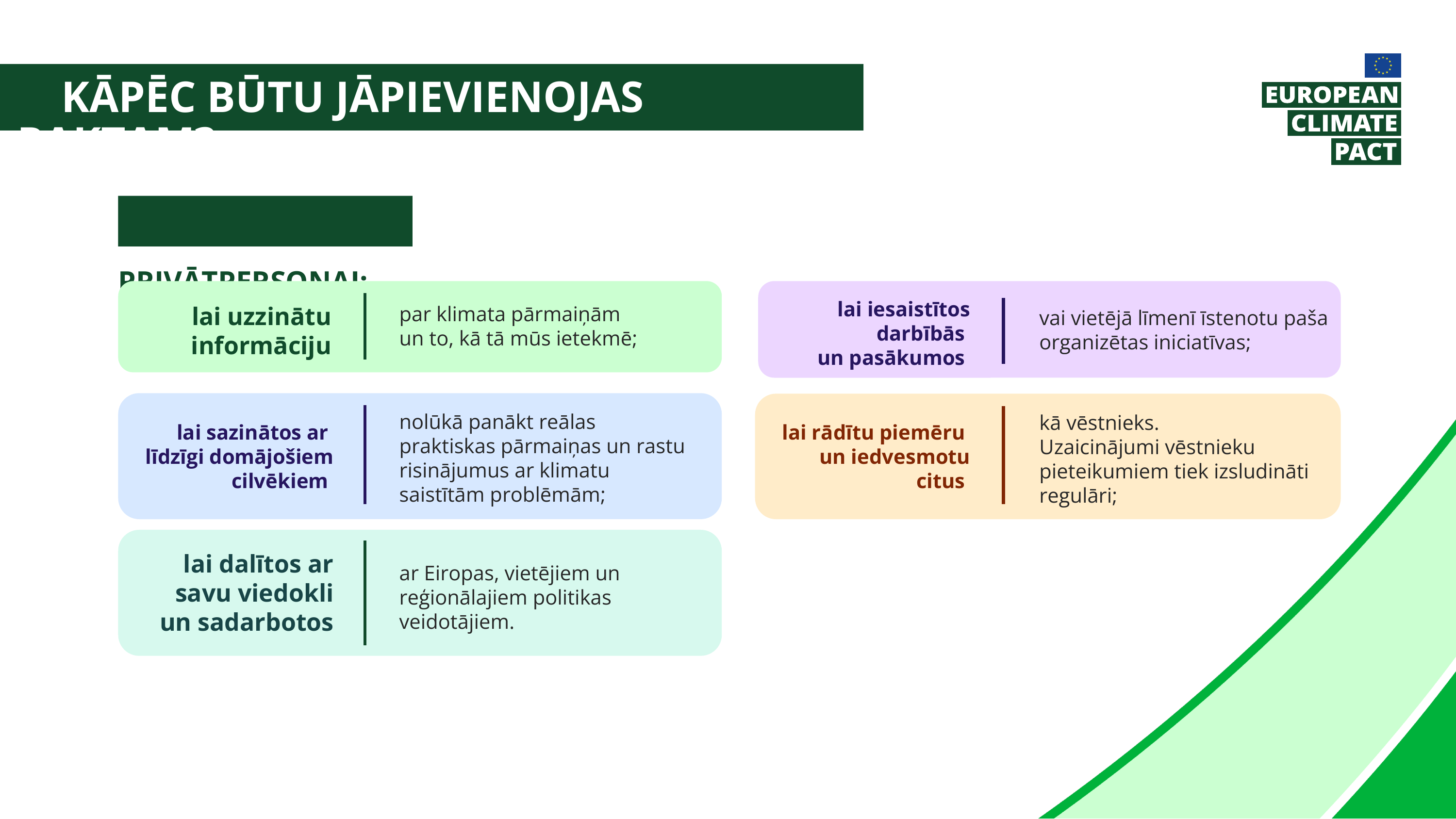

Kāpēc būtu jāpievienojas paktam?
Kā privātpersonai:

lai iesaistītos darbībās
un pasākumos
lai uzzinātu informāciju
par klimata pārmaiņām un to, kā tā mūs ietekmē;
vai vietējā līmenī īstenotu paša organizētas iniciatīvas;

nolūkā panākt reālas praktiskas pārmaiņas un rastu risinājumus ar klimatu saistītām problēmām;
kā vēstnieks.
Uzaicinājumi vēstnieku pieteikumiem tiek izsludināti regulāri;
lai sazinātos ar
līdzīgi domājošiem cilvēkiem
lai rādītu piemēru
un iedvesmotu citus

lai dalītos ar savu viedokli un sadarbotos
ar Eiropas, vietējiem un reģionālajiem politikas veidotājiem.